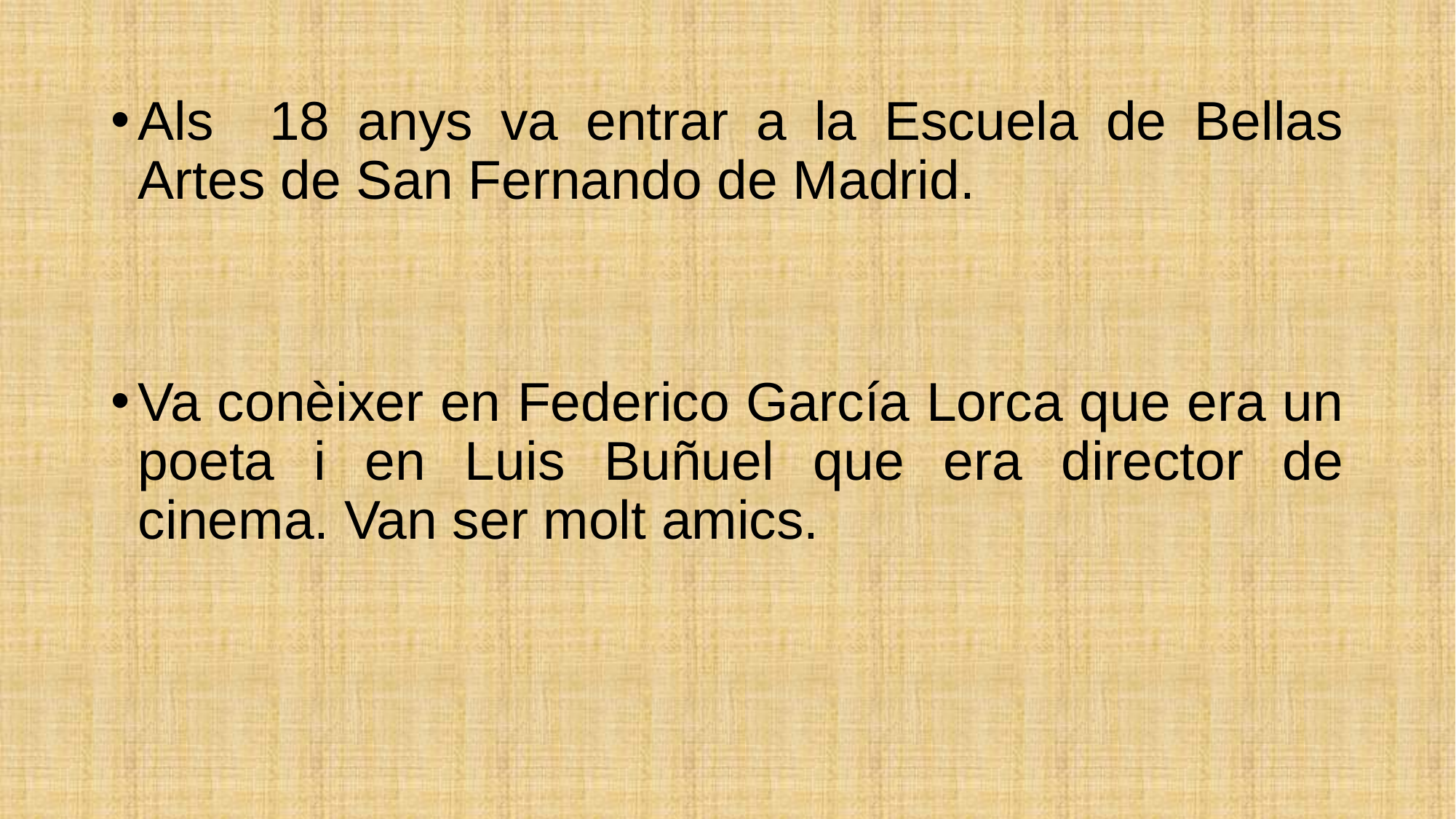

Als  18 anys va entrar a la Escuela de Bellas Artes de San Fernando de Madrid.

Va conèixer en Federico García Lorca que era un poeta i en Luis Buñuel que era director de cinema. Van ser molt amics.